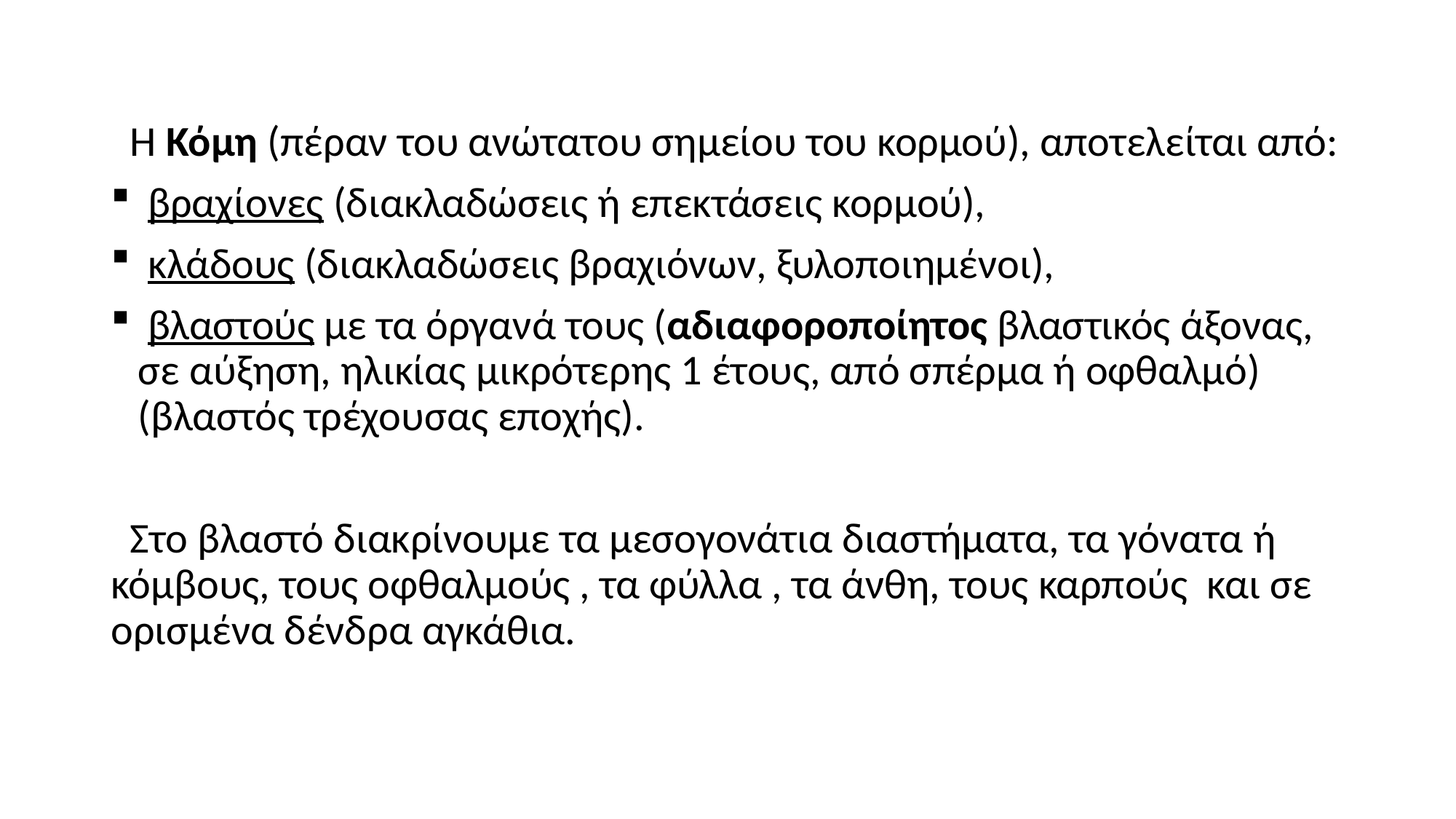

Η Κόμη (πέραν του ανώτατου σημείου του κορμού), αποτελείται από:
 βραχίονες (διακλαδώσεις ή επεκτάσεις κορμού),
 κλάδους (διακλαδώσεις βραχιόνων, ξυλοποιημένοι),
 βλαστούς με τα όργανά τους (αδιαφοροποίητος βλαστικός άξονας, σε αύξηση, ηλικίας μικρότερης 1 έτους, από σπέρμα ή οφθαλμό) (βλαστός τρέχουσας εποχής).

  Στο βλαστό διακρίνουμε τα μεσογονάτια διαστήματα, τα γόνατα ή κόμβους, τους οφθαλμούς , τα φύλλα , τα άνθη, τους καρπούς  και σε ορισμένα δένδρα αγκάθια.